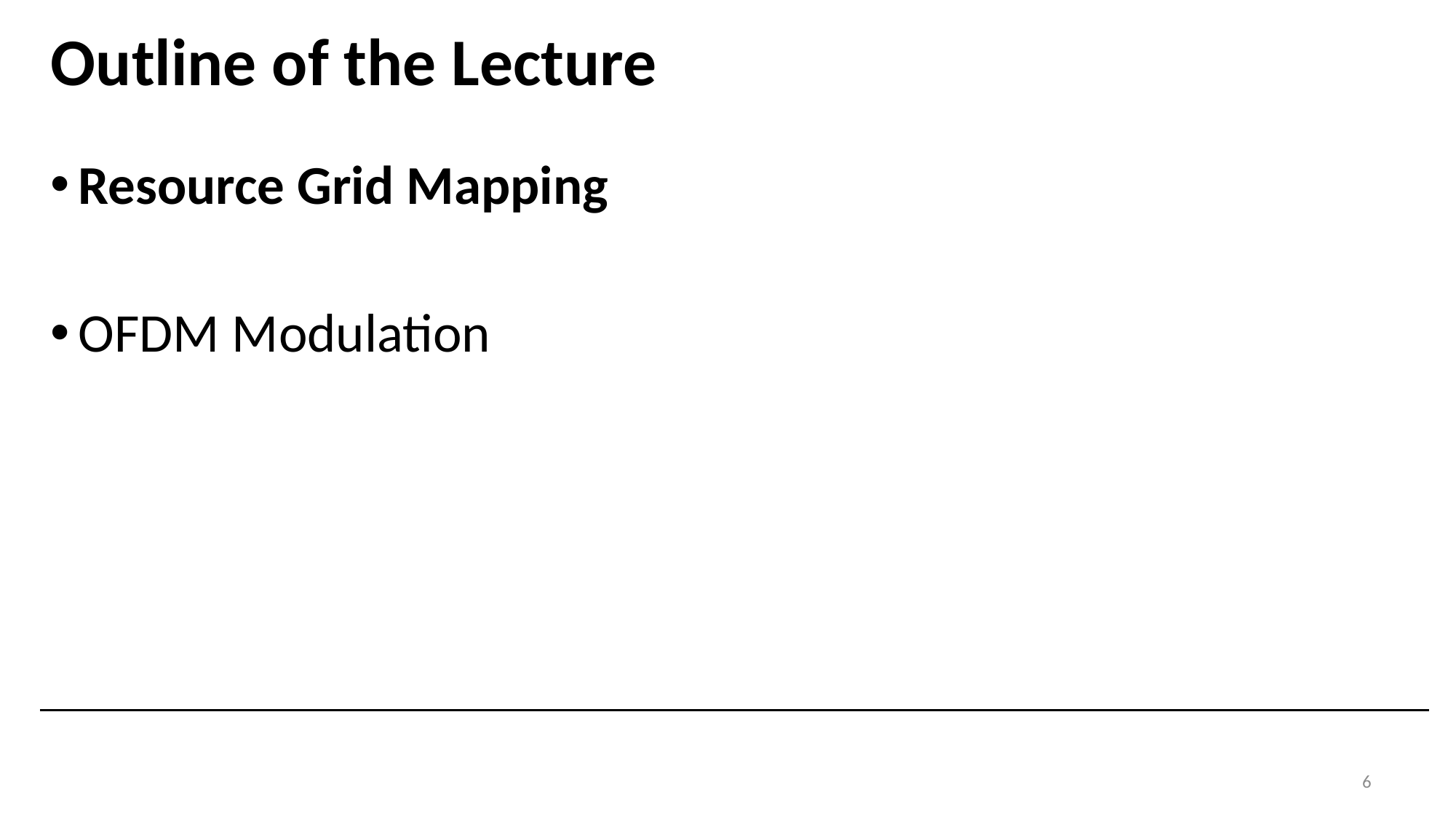

# Outline of the Lecture
Resource Grid Mapping

OFDM Modulation